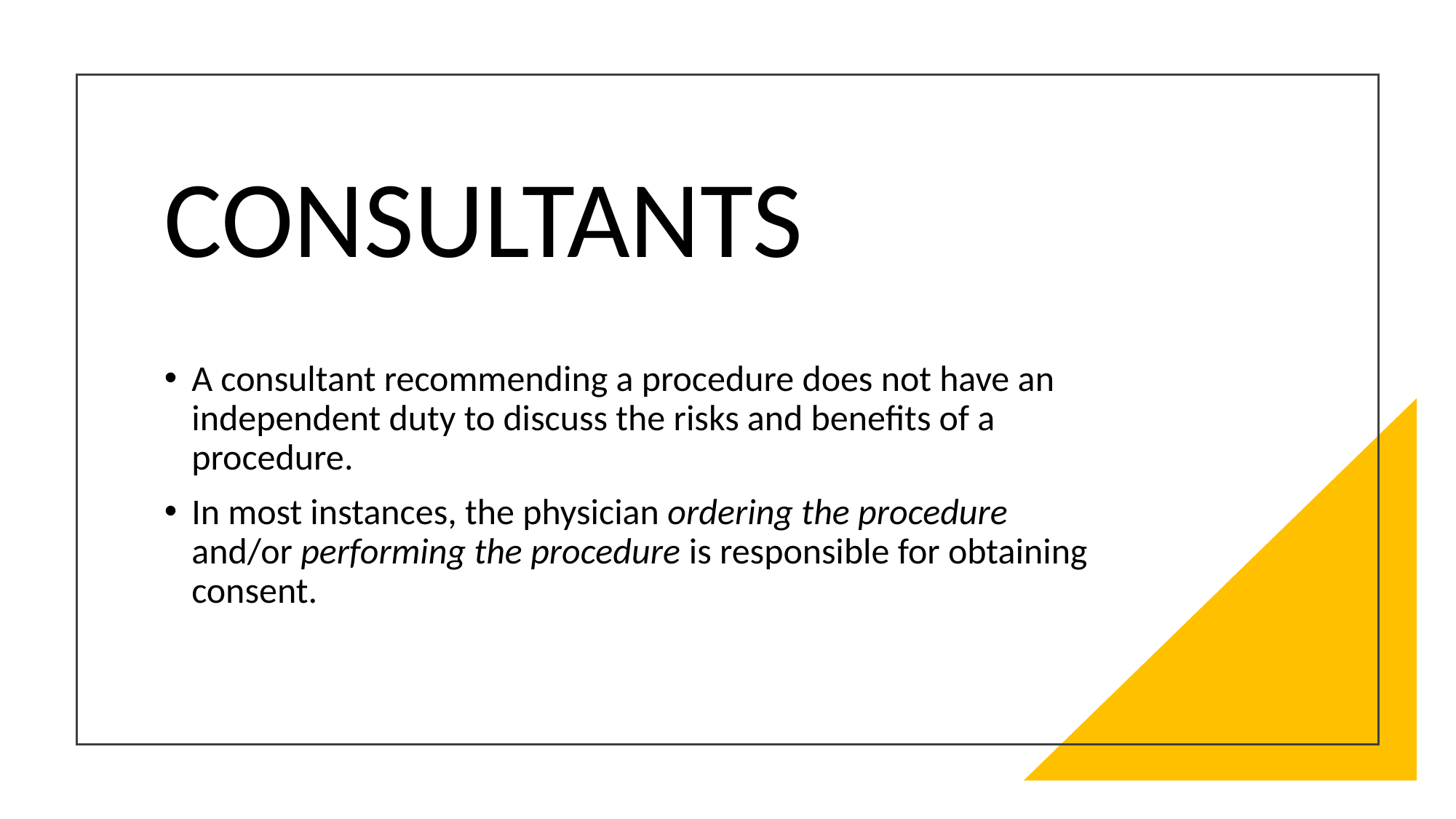

# CONSULTANTS
A consultant recommending a procedure does not have an independent duty to discuss the risks and benefits of a procedure.
In most instances, the physician ordering the procedure and/or performing the procedure is responsible for obtaining consent.